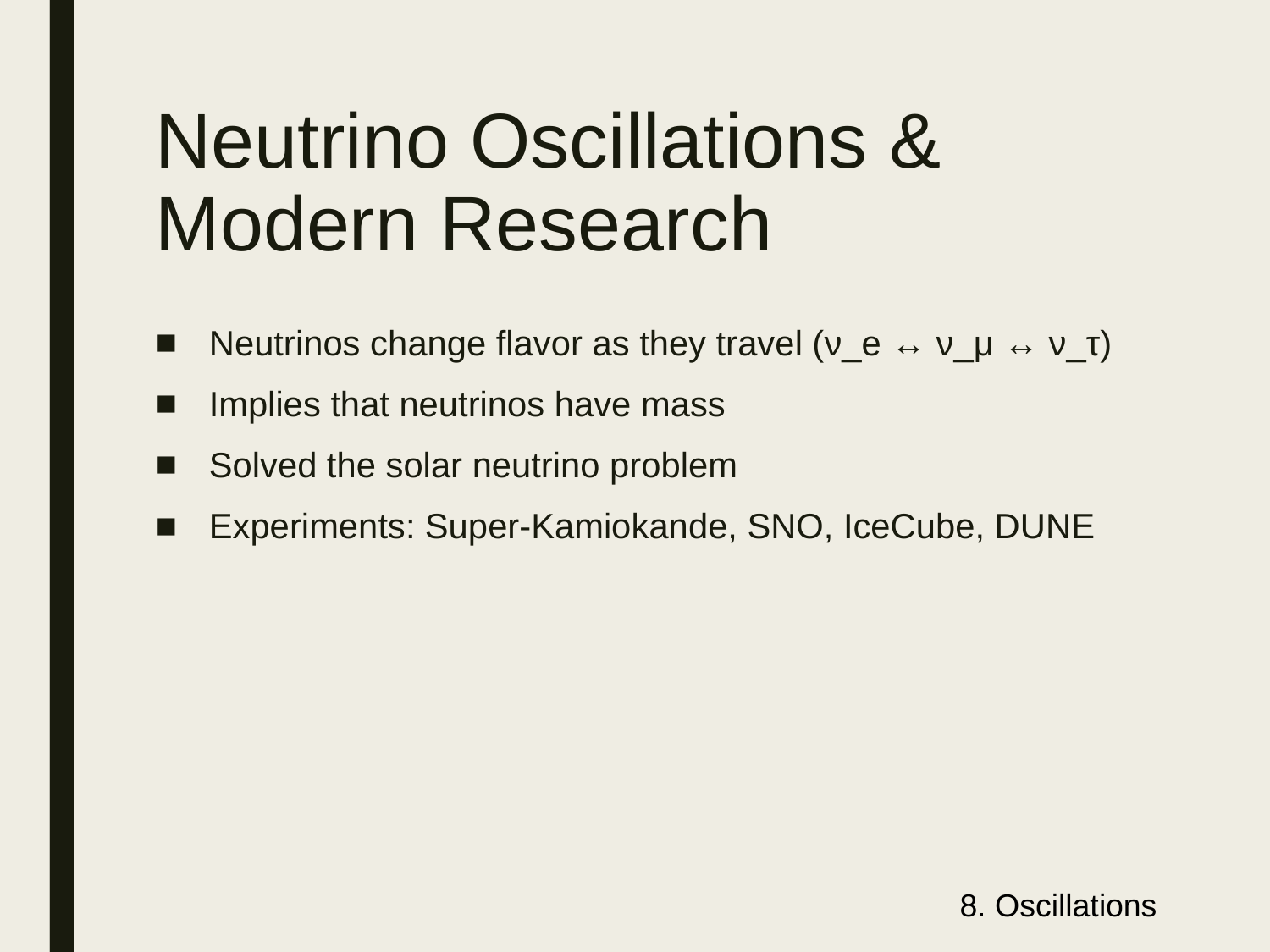

# Neutrino Oscillations & Modern Research
Neutrinos change flavor as they travel (ν_e ↔ ν_μ ↔ ν_τ)
Implies that neutrinos have mass
Solved the solar neutrino problem
Experiments: Super-Kamiokande, SNO, IceCube, DUNE
8. Oscillations